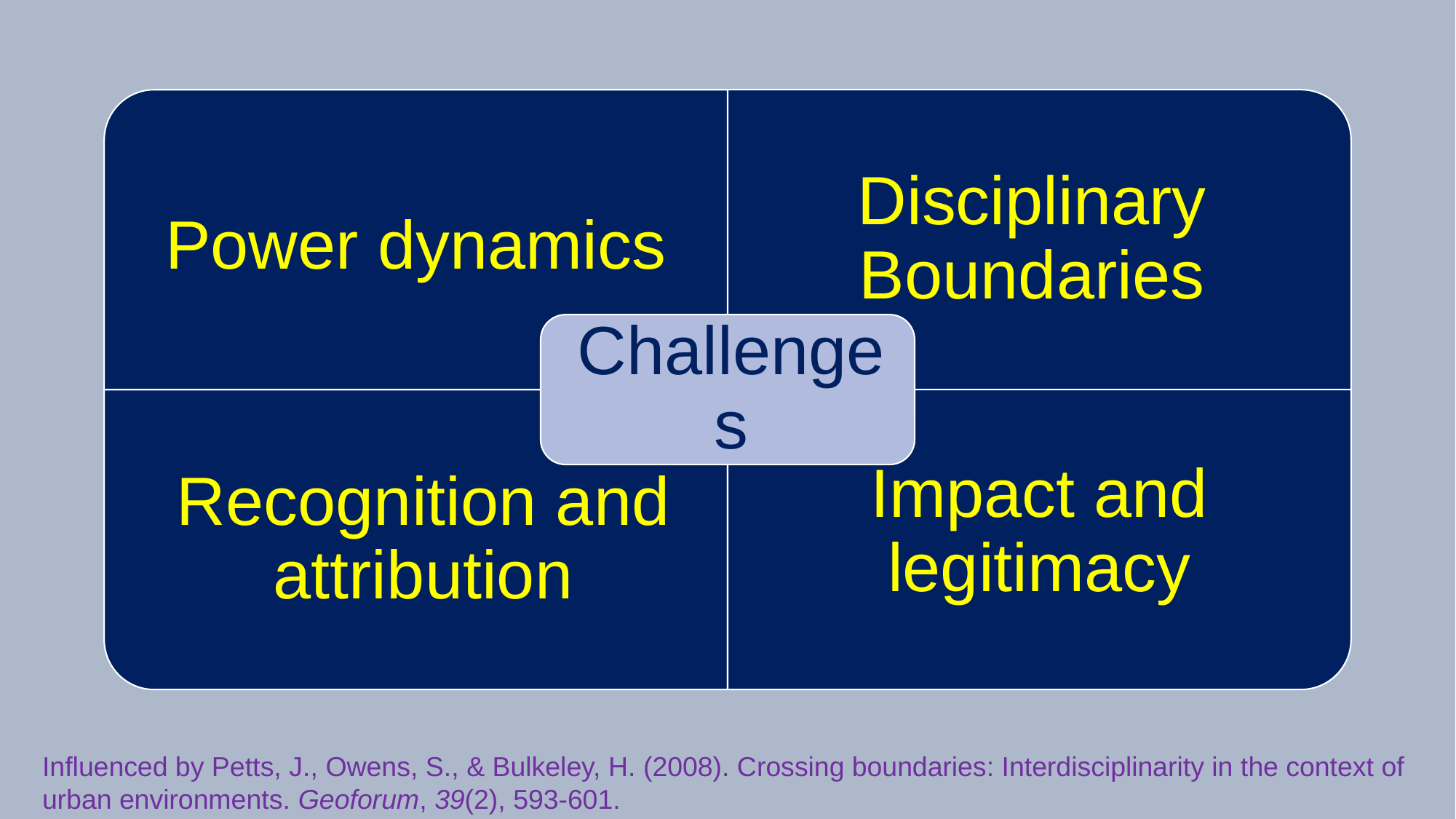

Power dynamics
Disciplinary Boundaries
Recognition and attribution
Impact and legitimacy
Challenges
Influenced by Petts, J., Owens, S., & Bulkeley, H. (2008). Crossing boundaries: Interdisciplinarity in the context of urban environments. Geoforum, 39(2), 593-601.